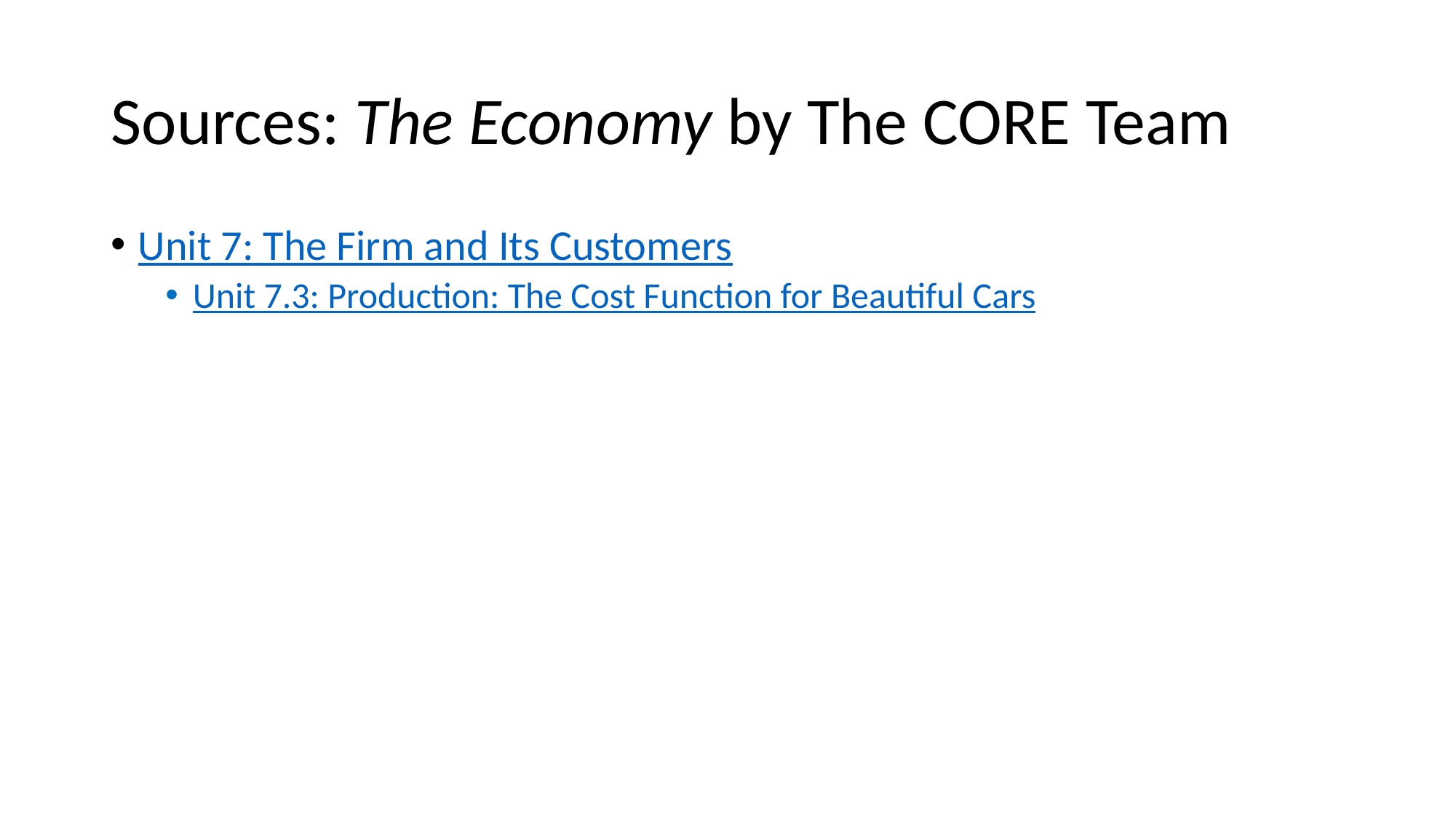

# Sources: The Economy by The CORE Team
Unit 7: The Firm and Its Customers
Unit 7.3: Production: The Cost Function for Beautiful Cars